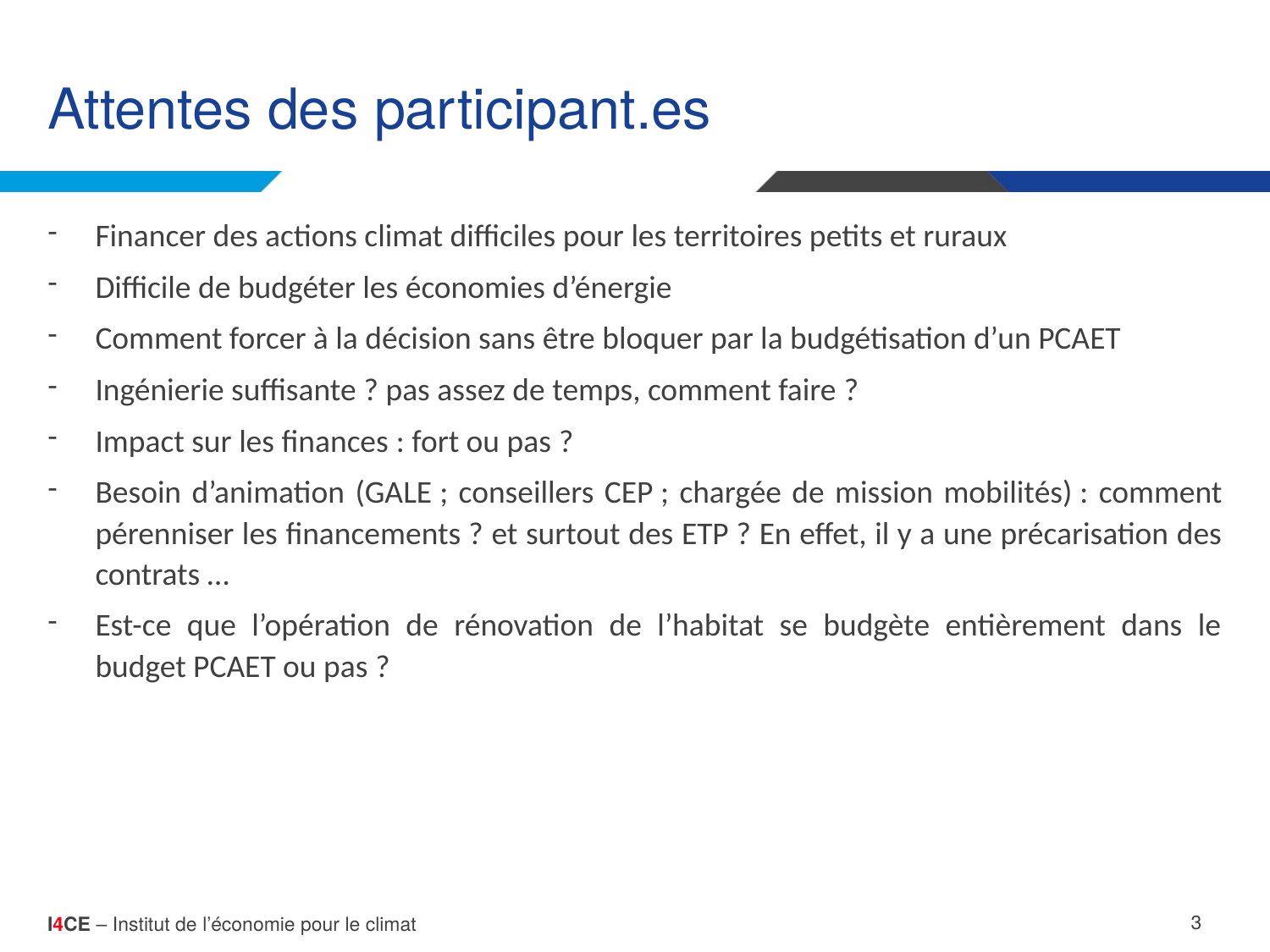

# Attentes des participant.es
Financer des actions climat difficiles pour les territoires petits et ruraux
Difficile de budgéter les économies d’énergie
Comment forcer à la décision sans être bloquer par la budgétisation d’un PCAET
Ingénierie suffisante ? pas assez de temps, comment faire ?
Impact sur les finances : fort ou pas ?
Besoin d’animation (GALE ; conseillers CEP ; chargée de mission mobilités) : comment pérenniser les financements ? et surtout des ETP ? En effet, il y a une précarisation des contrats …
Est-ce que l’opération de rénovation de l’habitat se budgète entièrement dans le budget PCAET ou pas ?